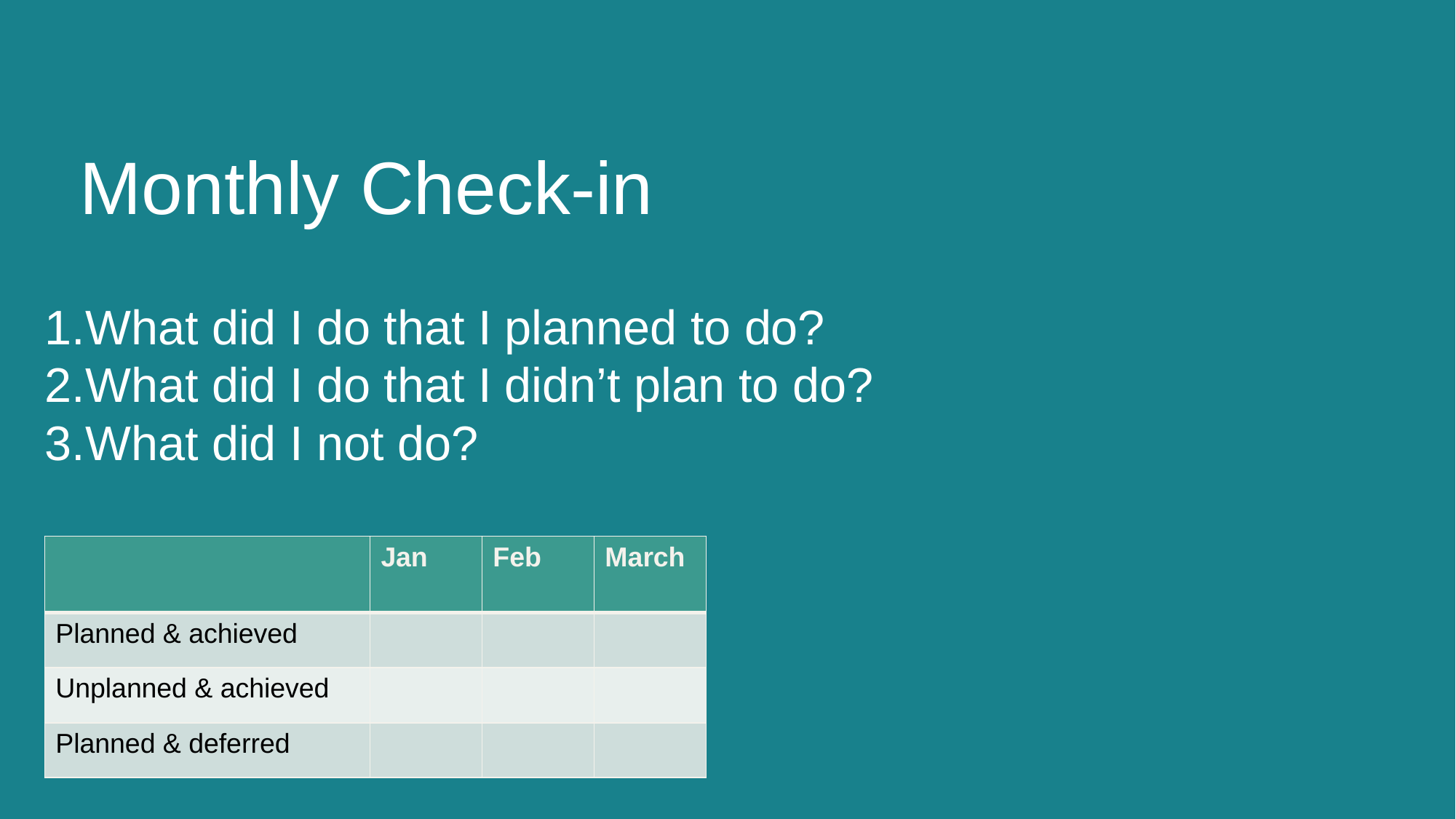

# Monthly Check-in

What did I do that I planned to do?
What did I do that I didn’t plan to do?
What did I not do?

|  | Jan | Feb | March |
| --- | --- | --- | --- |
| Planned & achieved |  |  |  |
| Unplanned & achieved |  |  |  |
| Planned & deferred |  |  |  |